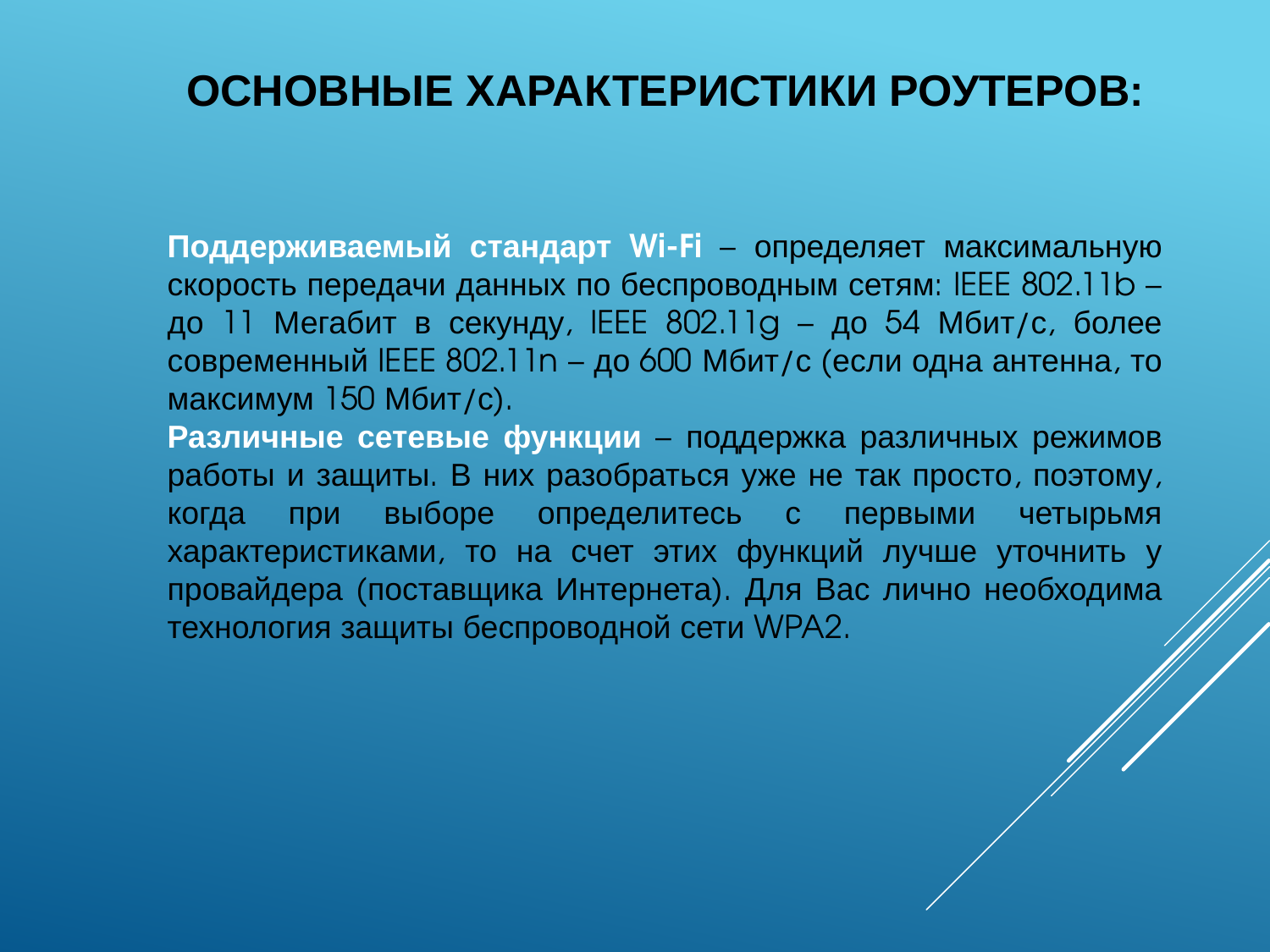

Основные характеристики роутеров:
Поддерживаемый стандарт Wi-Fi – определяет максимальную скорость передачи данных по беспроводным сетям: IEEE 802.11b – до 11 Мегабит в секунду, IEEE 802.11g – до 54 Мбит/с, более современный IEEE 802.11n – до 600 Мбит/с (если одна антенна, то максимум 150 Мбит/с).
Различные сетевые функции – поддержка различных режимов работы и защиты. В них разобраться уже не так просто, поэтому, когда при выборе определитесь с первыми четырьмя характеристиками, то на счет этих функций лучше уточнить у провайдера (поставщика Интернета). Для Вас лично необходима технология защиты беспроводной сети WPA2.